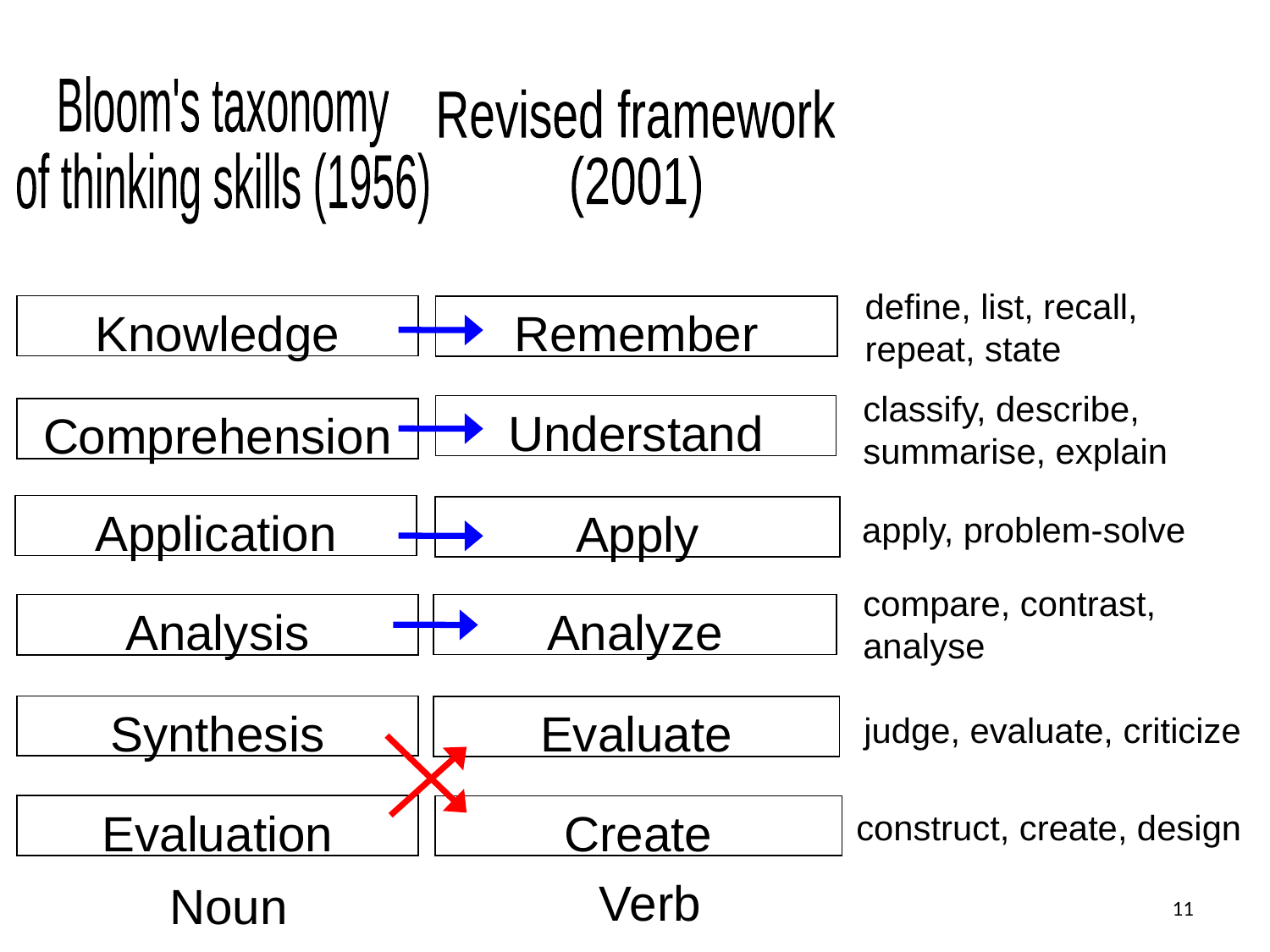

Bloom's taxonomy
of thinking skills (1956)
Revised framework
(2001)
define, list, recall, repeat, state
Knowledge
Remember

classify, describe, summarise, explain
Understand
Comprehension

Application
Apply
apply, problem-solve

compare, contrast, analyse
Analysis
Analyze

Synthesis
Evaluate
judge, evaluate, criticize

Evaluation
Create
construct, create, design
Verb
Noun
11